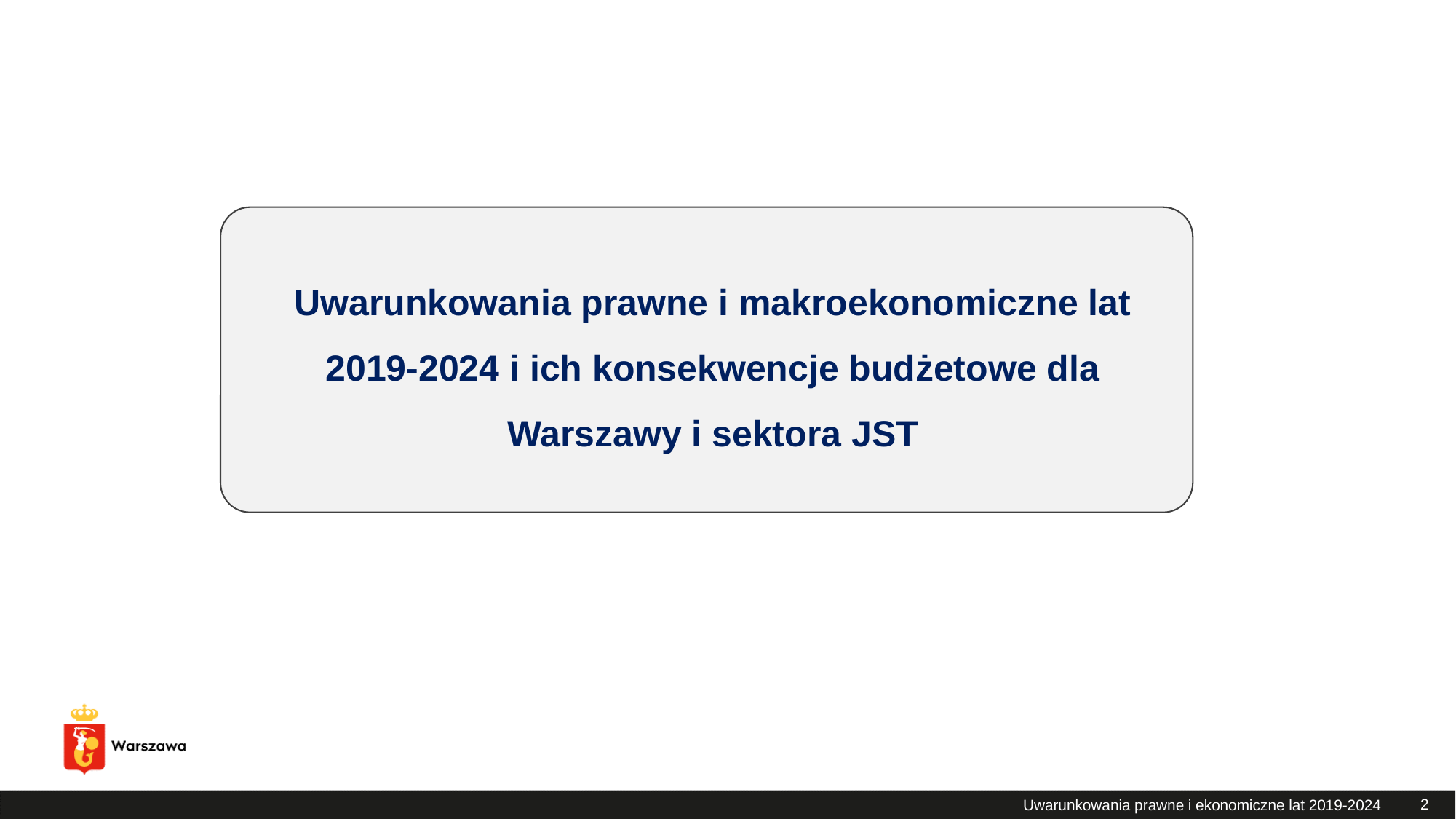

Uwarunkowania prawne i makroekonomiczne lat 2019-2024 i ich konsekwencje budżetowe dla Warszawy i sektora JST
Uwarunkowania prawne i ekonomiczne lat 2019-2024
2